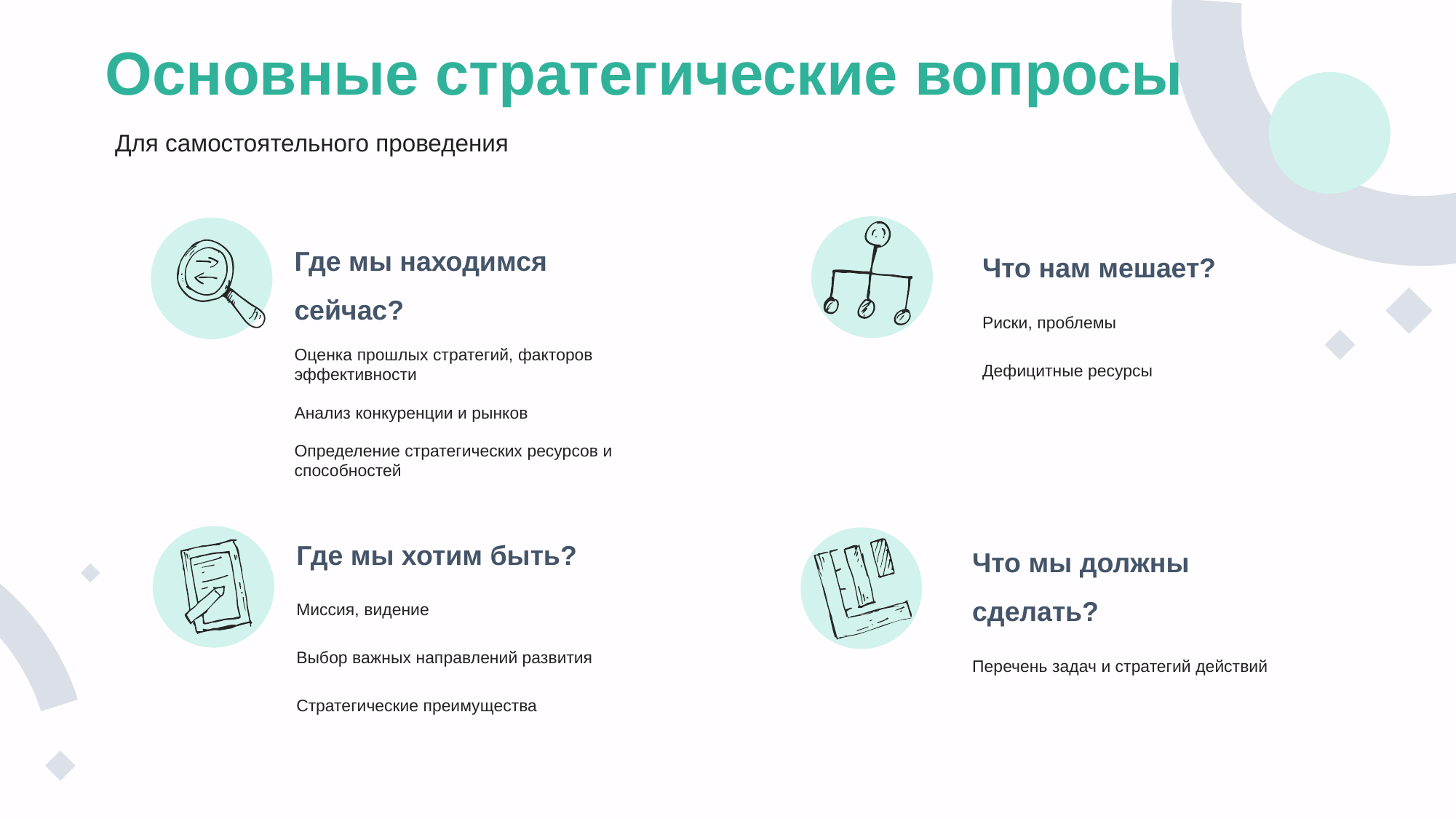

# Основные стратегические вопросы

Для самостоятельного проведения

Где мы находимся сейчас?
Оценка прошлых стратегий, факторов эффективности
Анализ конкуренции и рынков
Определение стратегических ресурсов и способностей

Что нам мешает?
Риски, проблемы
Дефицитные ресурсы

Где мы хотим быть?
Миссия, видение
Выбор важных направлений развития
Стратегические преимущества

Что мы должны сделать?
Перечень задач и стратегий действий